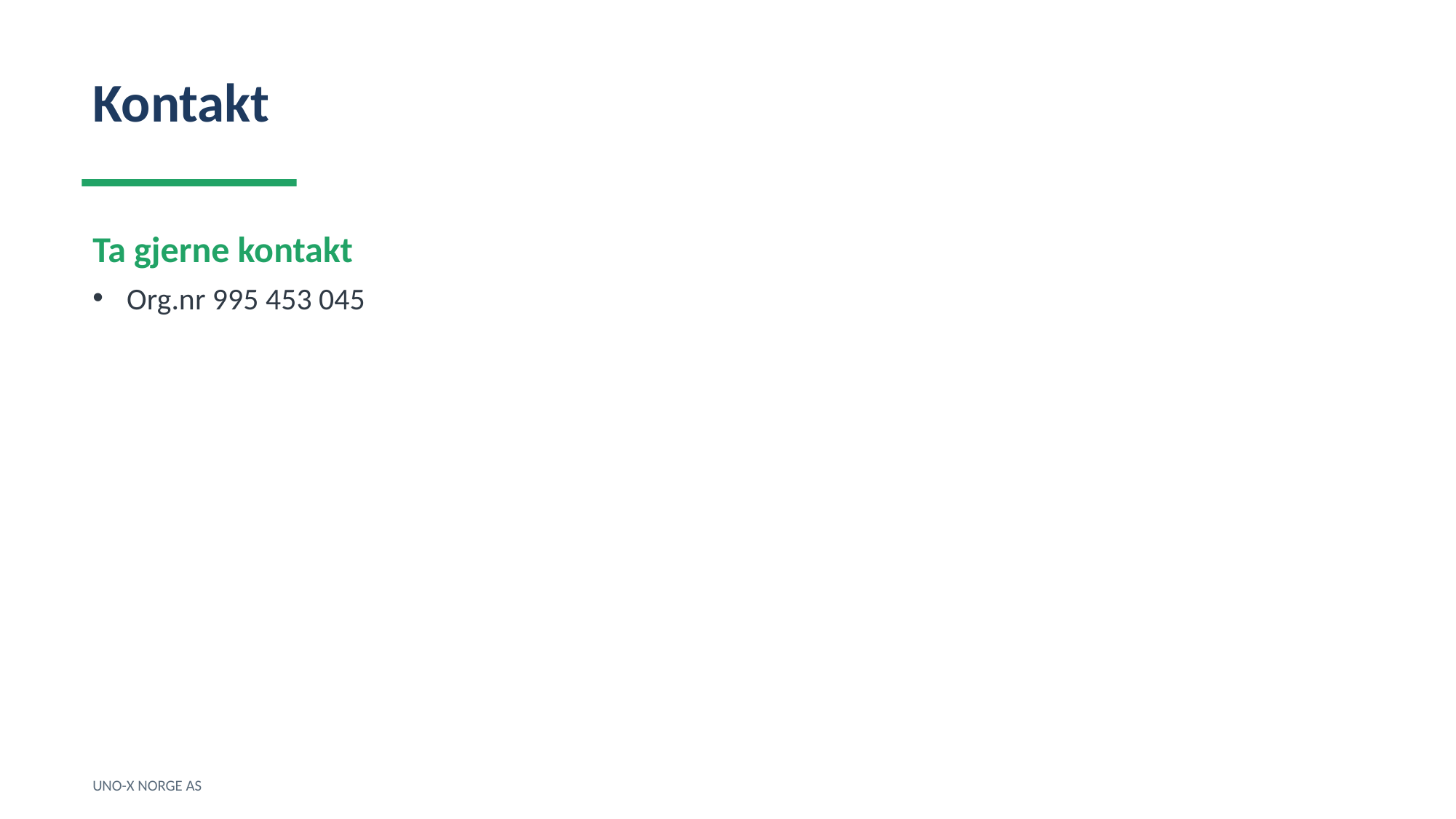

Kontakt

Ta gjerne kontakt
Org.nr 995 453 045
UNO-X NORGE AS